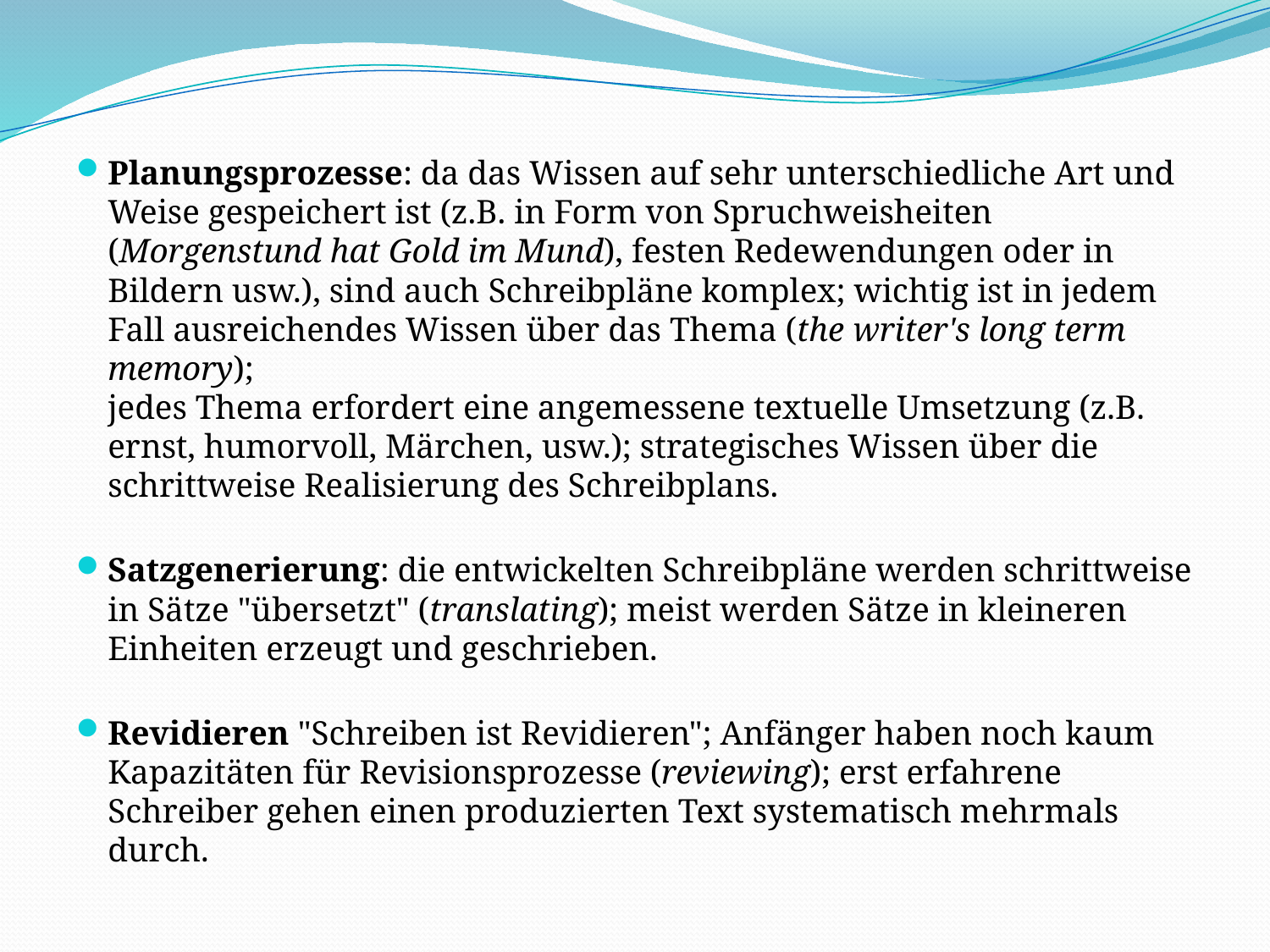

Planungsprozesse: da das Wissen auf sehr unterschiedliche Art und Weise gespeichert ist (z.B. in Form von Spruchweisheiten (Morgenstund hat Gold im Mund), festen Redewendungen oder in Bildern usw.), sind auch Schreibpläne komplex; wichtig ist in jedem Fall ausreichendes Wissen über das Thema (the writer's long term memory);
jedes Thema erfordert eine angemessene textuelle Umsetzung (z.B. ernst, humorvoll, Märchen, usw.); strategisches Wissen über die schrittweise Realisierung des Schreibplans.
Satzgenerierung: die entwickelten Schreibpläne werden schrittweise in Sätze "übersetzt" (translating); meist werden Sätze in kleineren Einheiten erzeugt und geschrieben.
Revidieren "Schreiben ist Revidieren"; Anfänger haben noch kaum Kapazitäten für Revisionsprozesse (reviewing); erst erfahrene Schreiber gehen einen produzierten Text systematisch mehrmals durch.